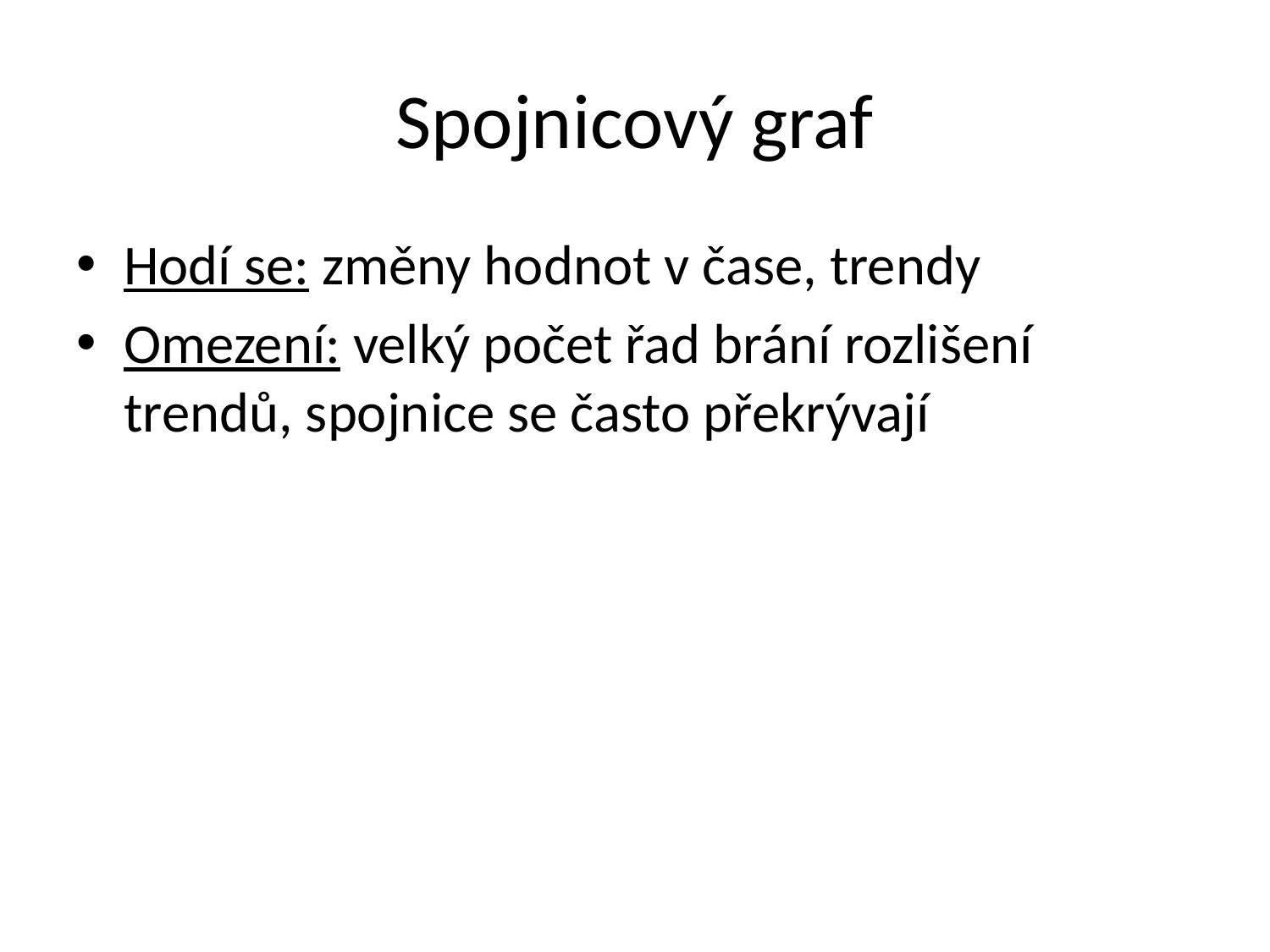

# Spojnicový graf
Hodí se: změny hodnot v čase, trendy
Omezení: velký počet řad brání rozlišení trendů, spojnice se často překrývají